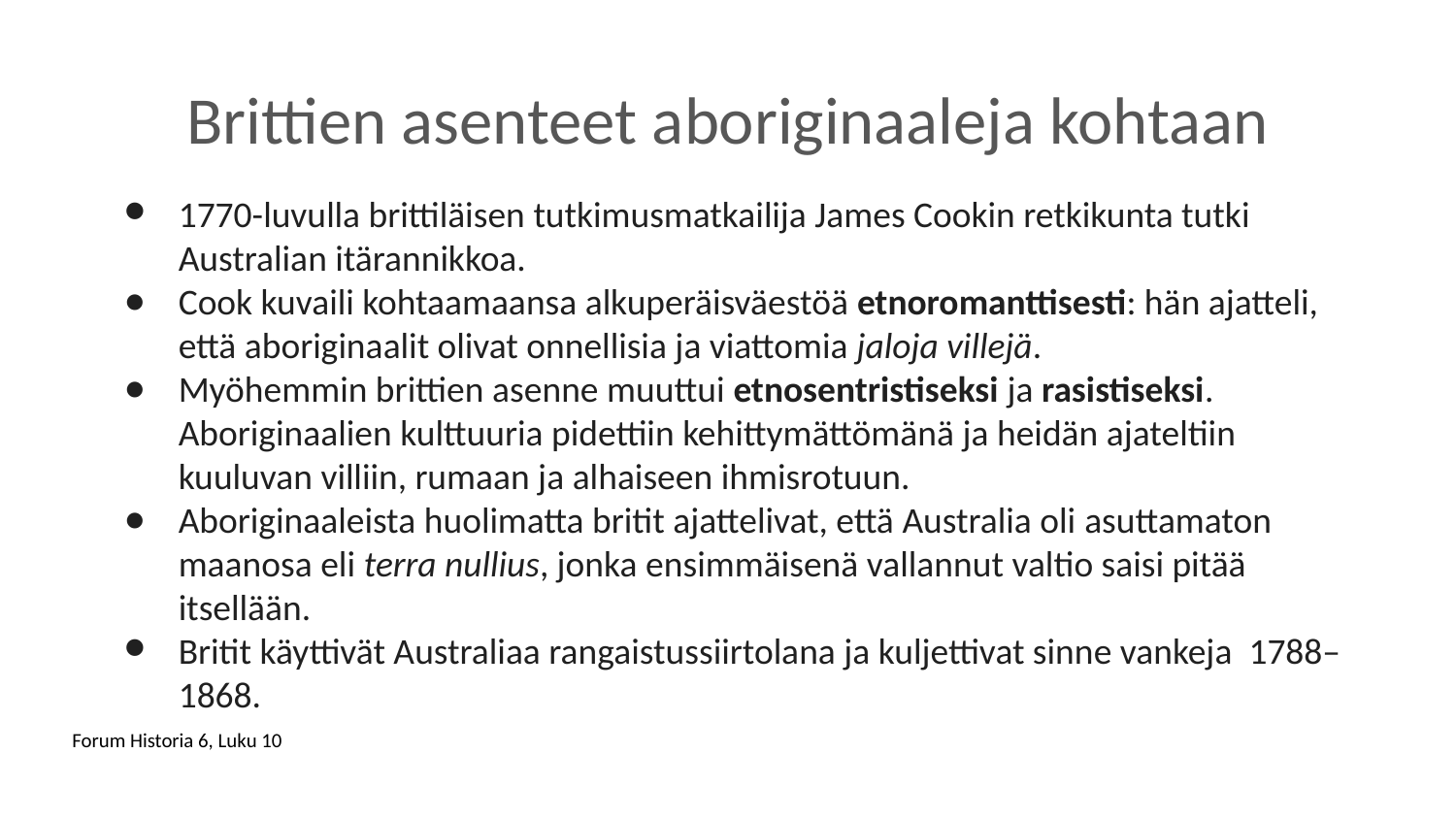

# Brittien asenteet aboriginaaleja kohtaan
1770-luvulla brittiläisen tutkimusmatkailija James Cookin retkikunta tutki Australian itärannikkoa.
Cook kuvaili kohtaamaansa alkuperäisväestöä etnoromanttisesti: hän ajatteli, että aboriginaalit olivat onnellisia ja viattomia jaloja villejä.
Myöhemmin brittien asenne muuttui etnosentristiseksi ja rasistiseksi.  Aboriginaalien kulttuuria pidettiin kehittymättömänä ja heidän ajateltiin kuuluvan villiin, rumaan ja alhaiseen ihmisrotuun.
Aboriginaaleista huolimatta britit ajattelivat, että Australia oli asuttamaton maanosa eli terra nullius, jonka ensimmäisenä vallannut valtio saisi pitää itsellään.
Britit käyttivät Australiaa rangaistussiirtolana ja kuljettivat sinne vankeja  1788–1868.